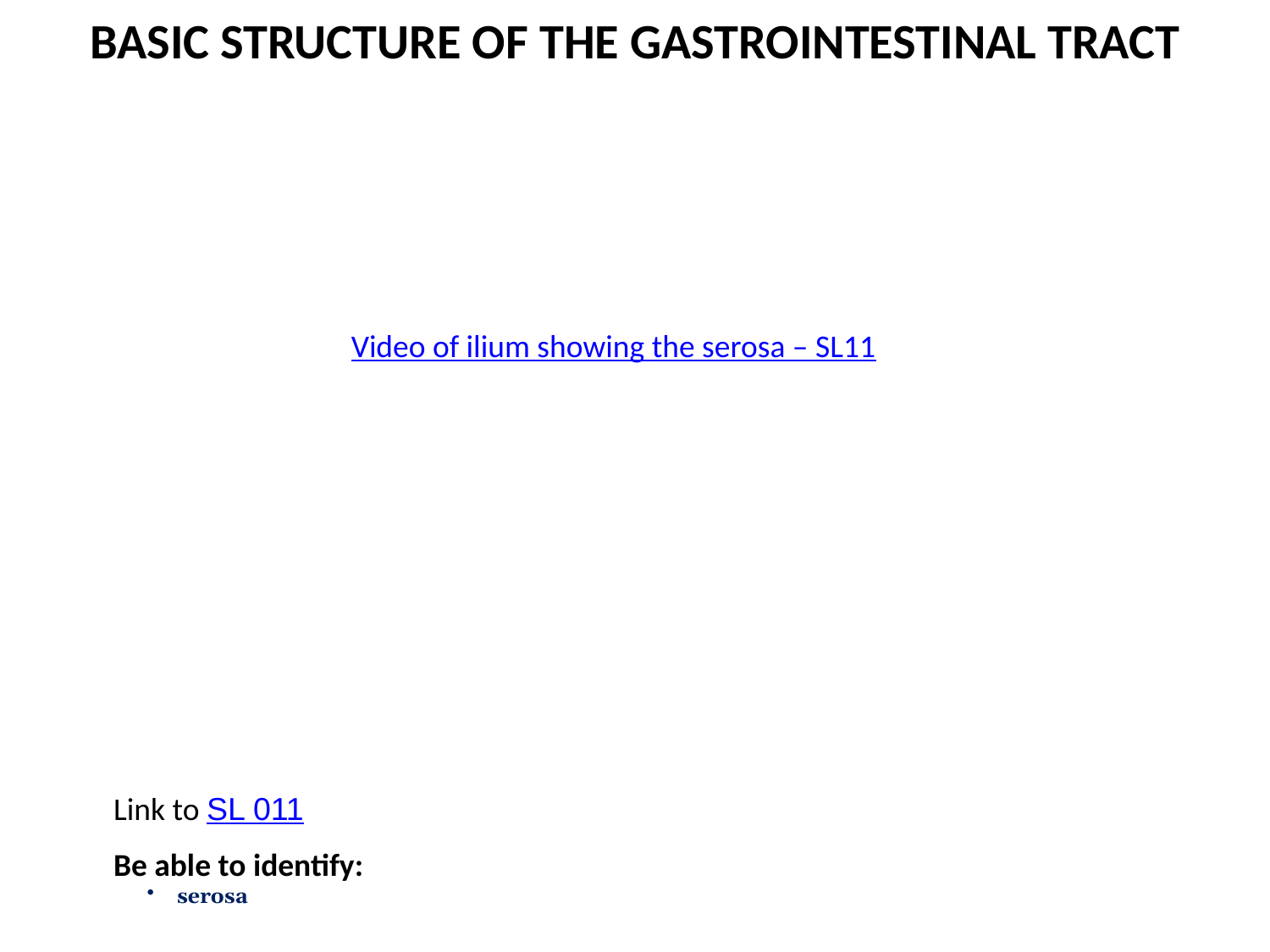

BASIC STRUCTURE OF THE GASTROINTESTINAL TRACT
Video of ilium showing the serosa – SL11
Link to SL 011

Be able to identify:
serosa